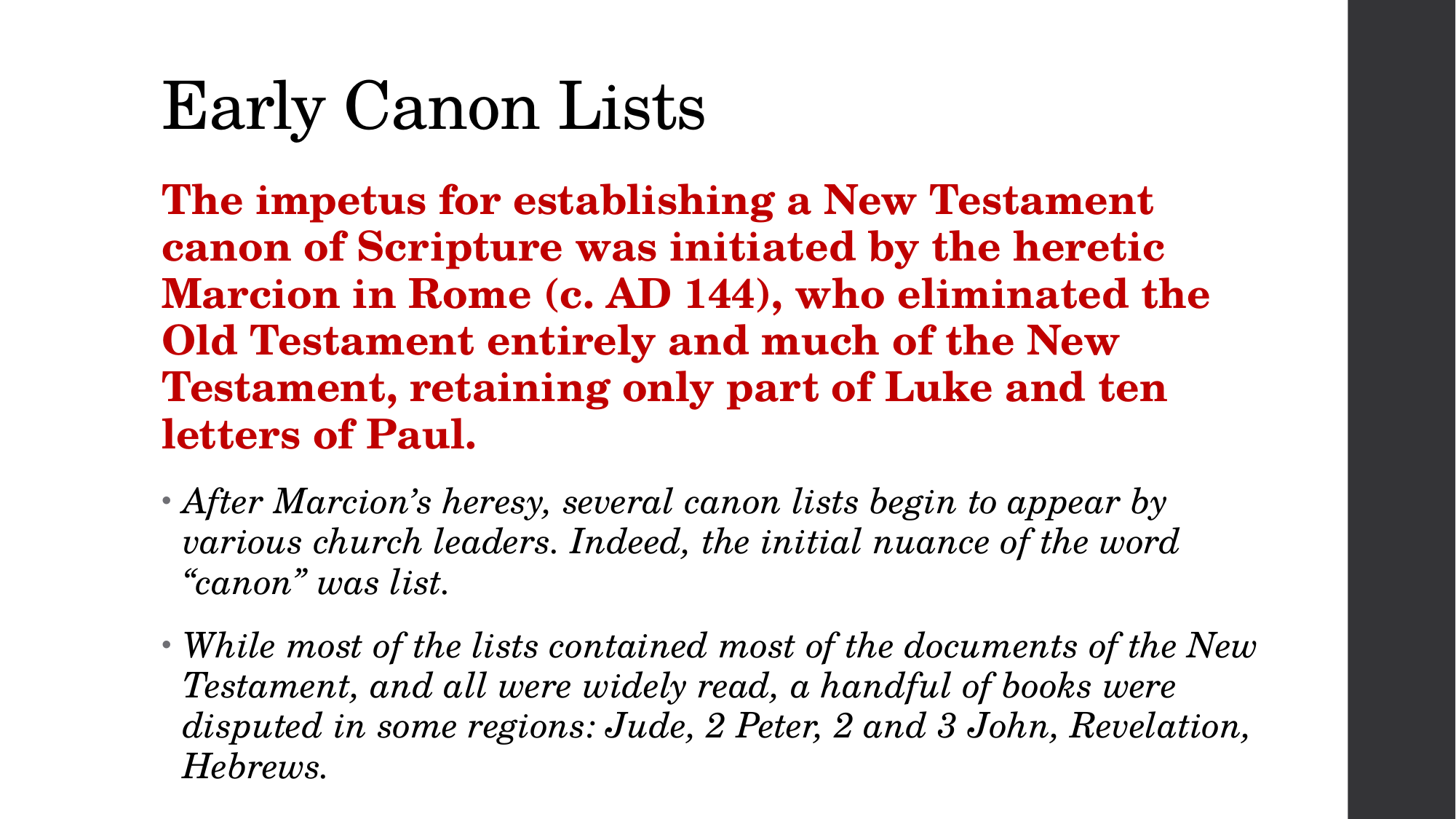

# Early Canon Lists
The impetus for establishing a New Testament canon of Scripture was initiated by the heretic Marcion in Rome (c. AD 144), who eliminated the Old Testament entirely and much of the New Testament, retaining only part of Luke and ten letters of Paul.
After Marcion’s heresy, several canon lists begin to appear by various church leaders. Indeed, the initial nuance of the word “canon” was list.
While most of the lists contained most of the documents of the New Testament, and all were widely read, a handful of books were disputed in some regions: Jude, 2 Peter, 2 and 3 John, Revelation, Hebrews.